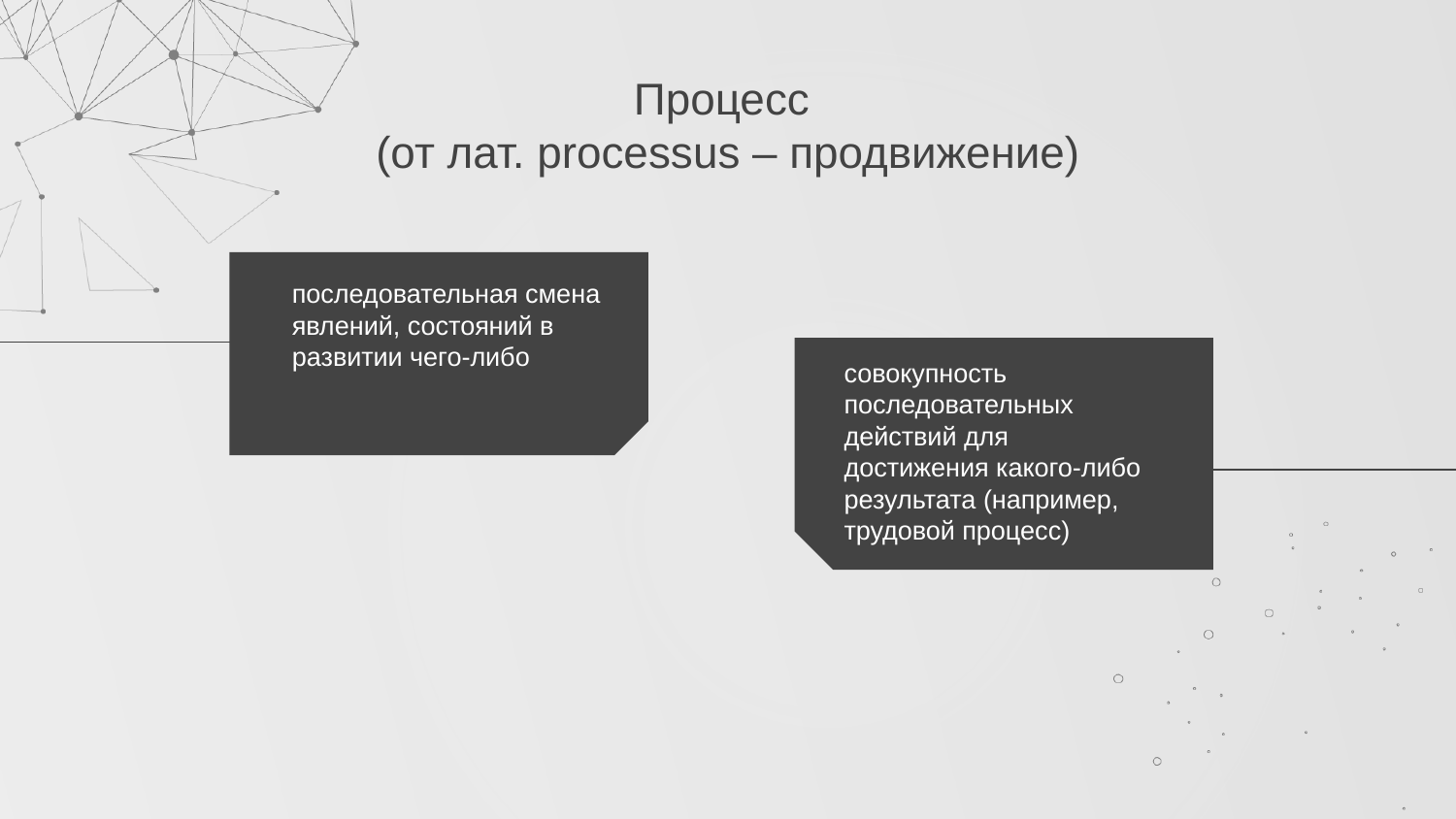

# Процесс (от лат. processus – продвижение)

последовательная смена явлений, состояний в развитии чего-либо
совокупность последовательных действий для достижения какого-либо результата (например, трудовой процесс)